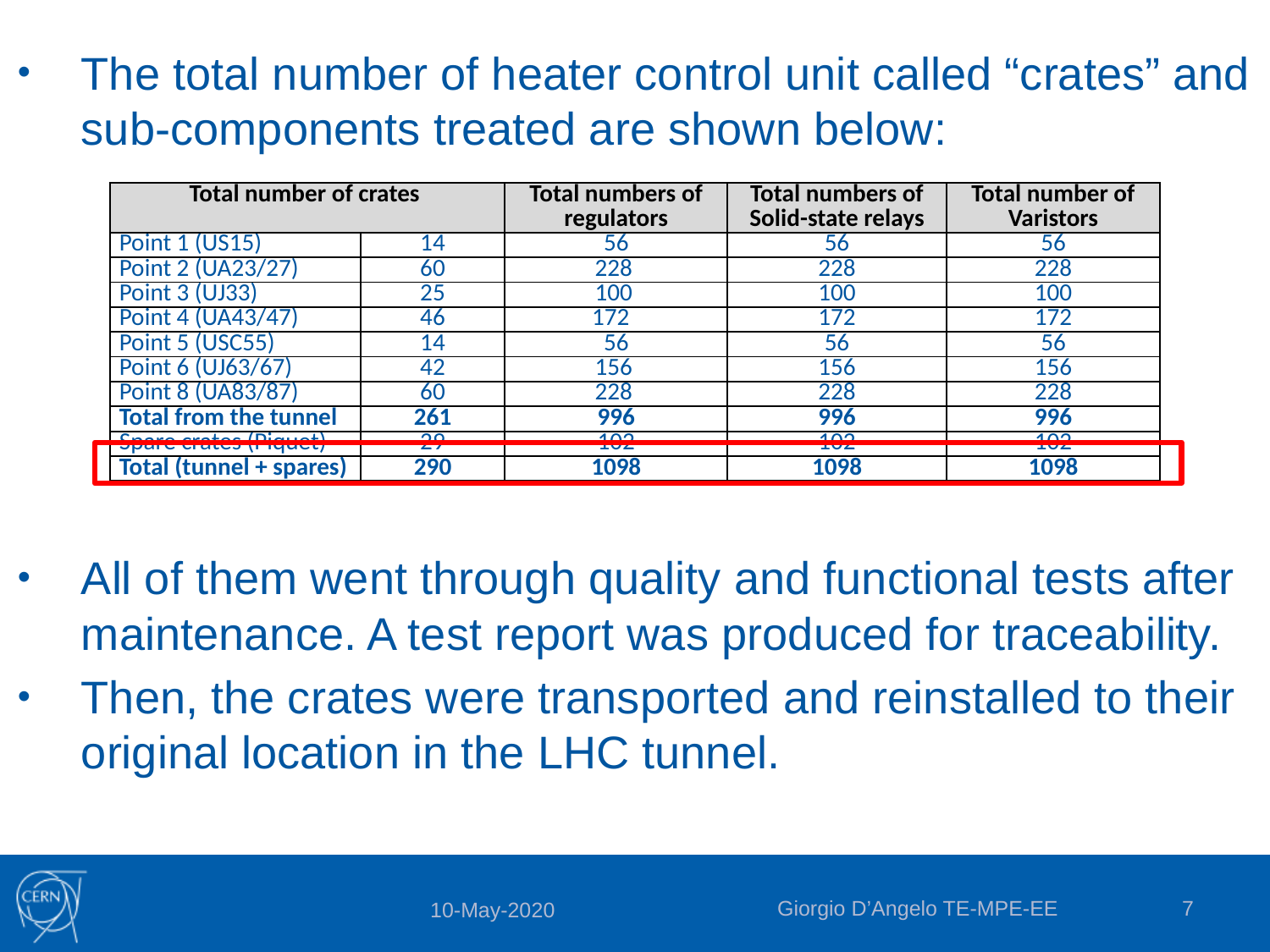

The total number of heater control unit called “crates” and sub-components treated are shown below:

All of them went through quality and functional tests after maintenance. A test report was produced for traceability.
Then, the crates were transported and reinstalled to their original location in the LHC tunnel.
| Total number of crates |  | Total numbers of regulators | Total numbers of Solid-state relays | Total number of Varistors |
| --- | --- | --- | --- | --- |
| Point 1 (US15) | 14 | 56 | 56 | 56 |
| Point 2 (UA23/27) | 60 | 228 | 228 | 228 |
| Point 3 (UJ33) | 25 | 100 | 100 | 100 |
| Point 4 (UA43/47) | 46 | 172 | 172 | 172 |
| Point 5 (USC55) | 14 | 56 | 56 | 56 |
| Point 6 (UJ63/67) | 42 | 156 | 156 | 156 |
| Point 8 (UA83/87) | 60 | 228 | 228 | 228 |
| Total from the tunnel | 261 | 996 | 996 | 996 |
| Spare crates (Piquet) | 29 | 102 | 102 | 102 |
| Total (tunnel + spares) | 290 | 1098 | 1098 | 1098 |

Giorgio D’Angelo TE-MPE-EE
7
10-May-2020